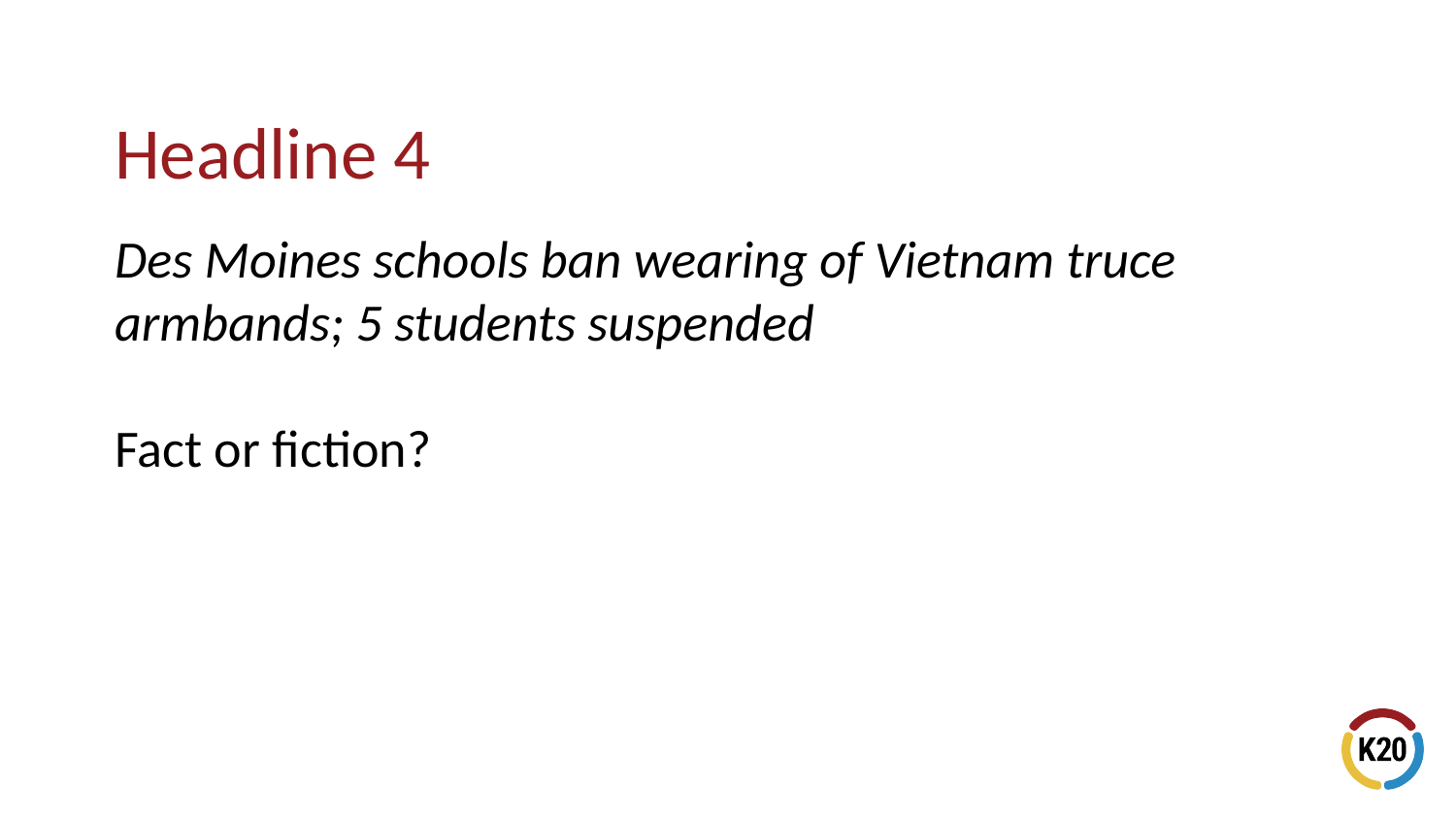

# Headline 4
Des Moines schools ban wearing of Vietnam truce armbands; 5 students suspended

Fact or fiction?